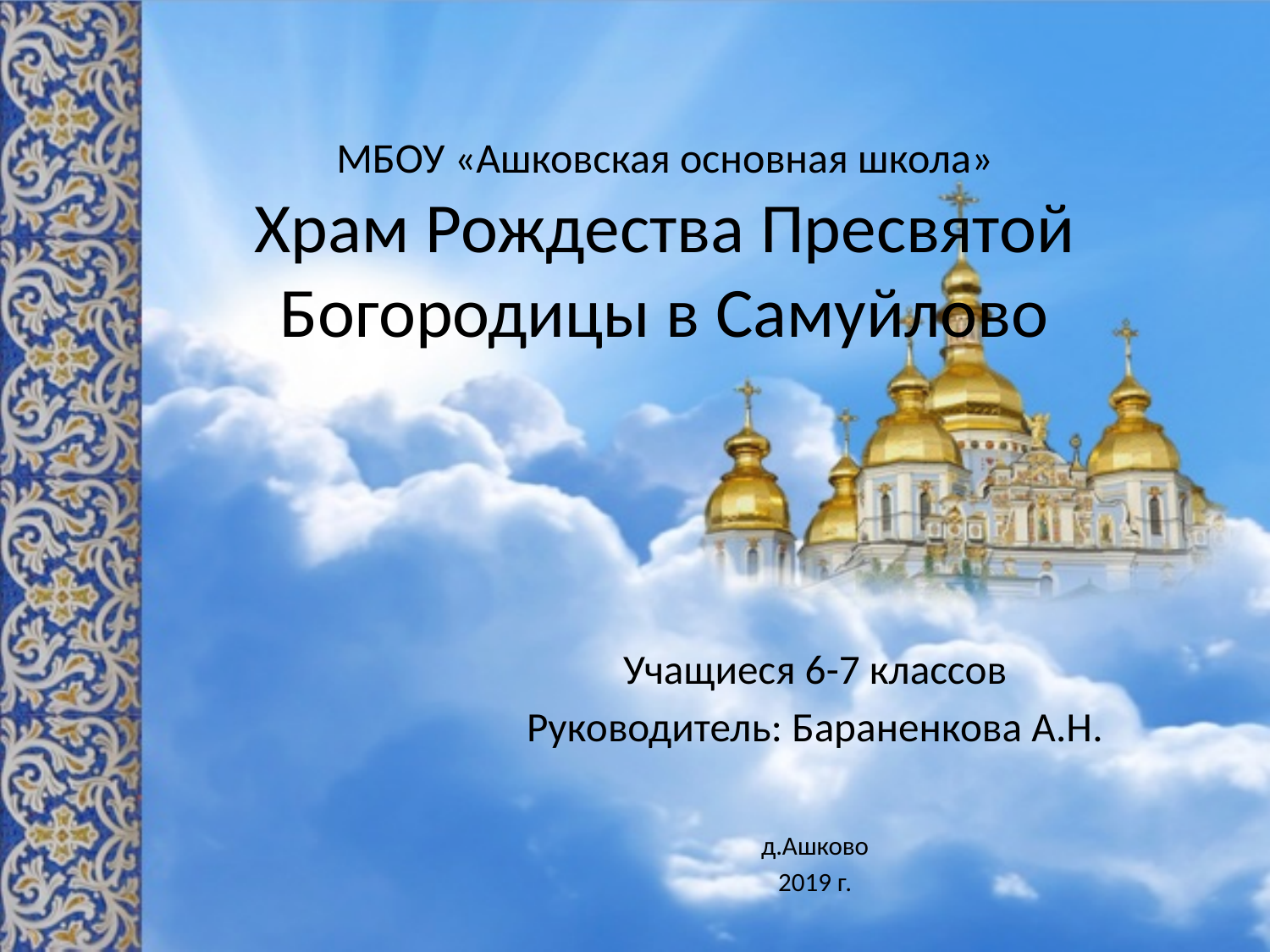

# МБОУ «Ашковская основная школа» Храм Рождества Пресвятой Богородицы в Самуйлово
Учащиеся 6-7 классов
Руководитель: Бараненкова А.Н.

д.Ашково
2019 г.